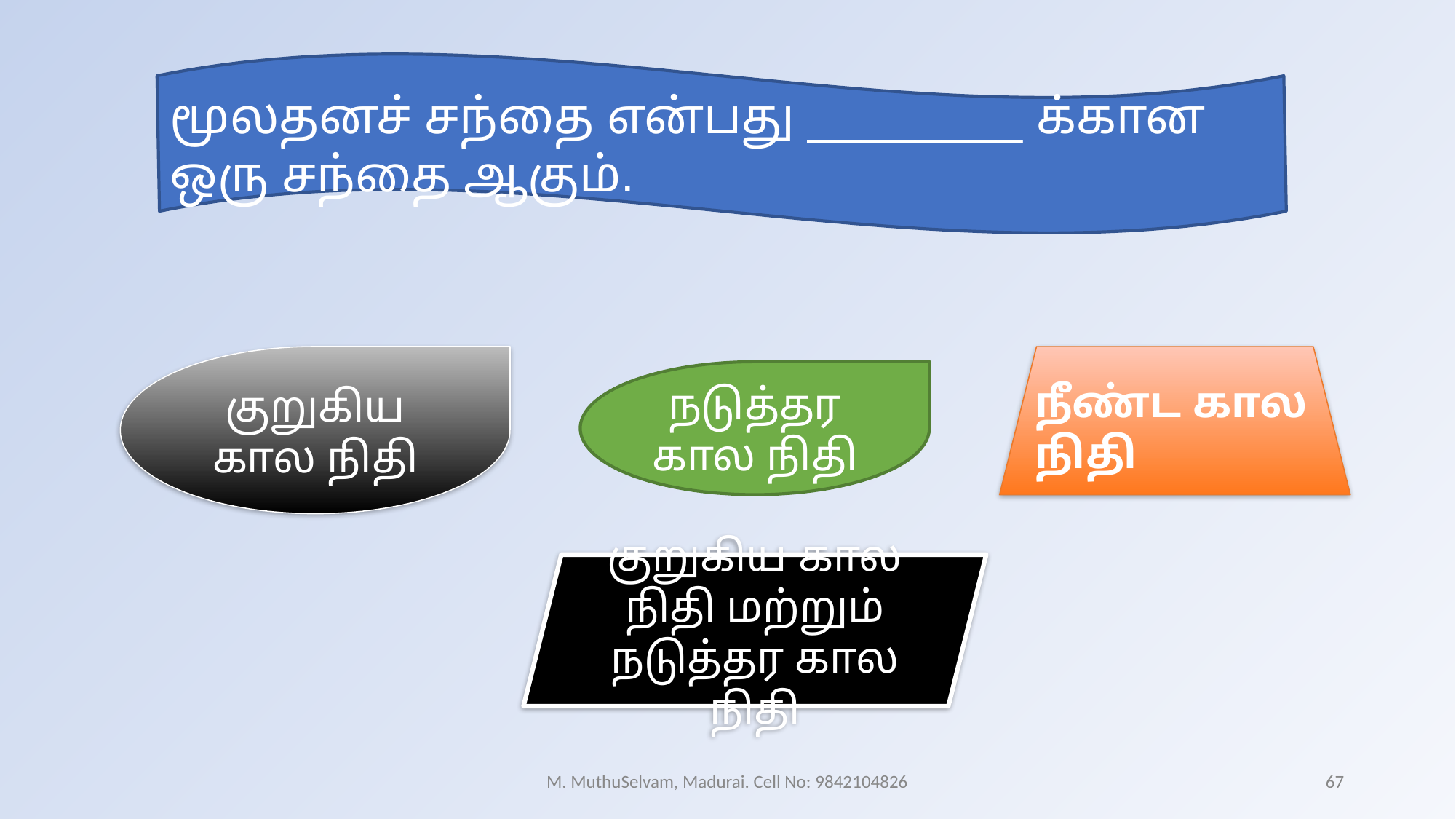

மூலதனச் சந்தை என்பது ________ க்கான ஒரு சந்தை ஆகும்.
நீண்ட கால நிதி
குறுகிய கால நிதி
நடுத்தர கால நிதி
குறுகிய கால நிதி மற்றும் நடுத்தர கால நிதி
M. MuthuSelvam, Madurai. Cell No: 9842104826
67